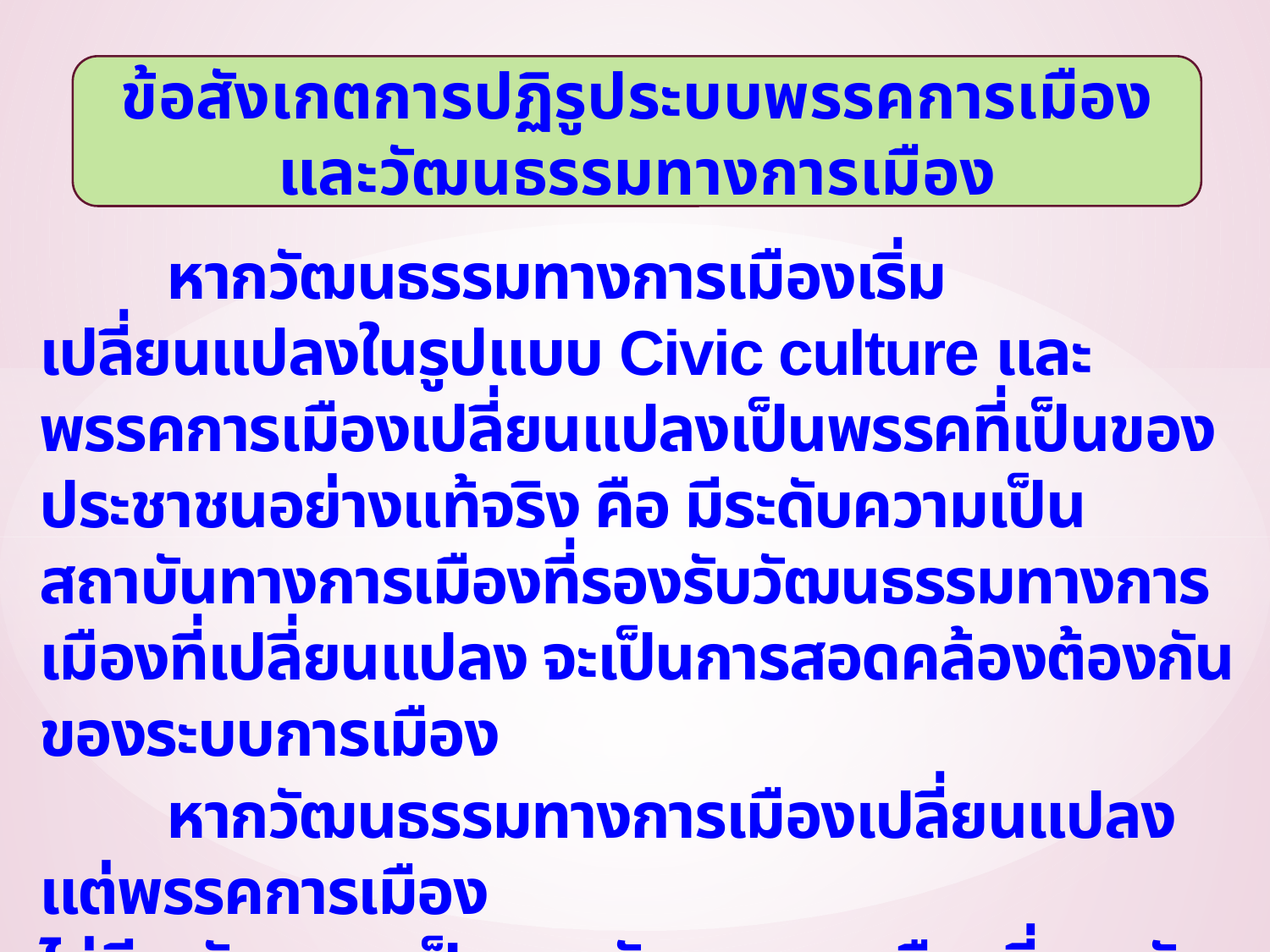

ข้อสังเกตการปฏิรูประบบพรรคการเมืองและวัฒนธรรมทางการเมือง
	หากวัฒนธรรมทางการเมืองเริ่มเปลี่ยนแปลงในรูปแบบ Civic culture และพรรคการเมืองเปลี่ยนแปลงเป็นพรรคที่เป็นของประชาชนอย่างแท้จริง คือ มีระดับความเป็นสถาบันทางการเมืองที่รองรับวัฒนธรรมทางการเมืองที่เปลี่ยนแปลง จะเป็นการสอดคล้องต้องกันของระบบการเมือง
	หากวัฒนธรรมทางการเมืองเปลี่ยนแปลงแต่พรรคการเมือง
ไม่มีระดับความเป็นสถาบันทางการเมืองที่รองรับได้ ระบบการเมืองจะเกิดความไม่สมดุล